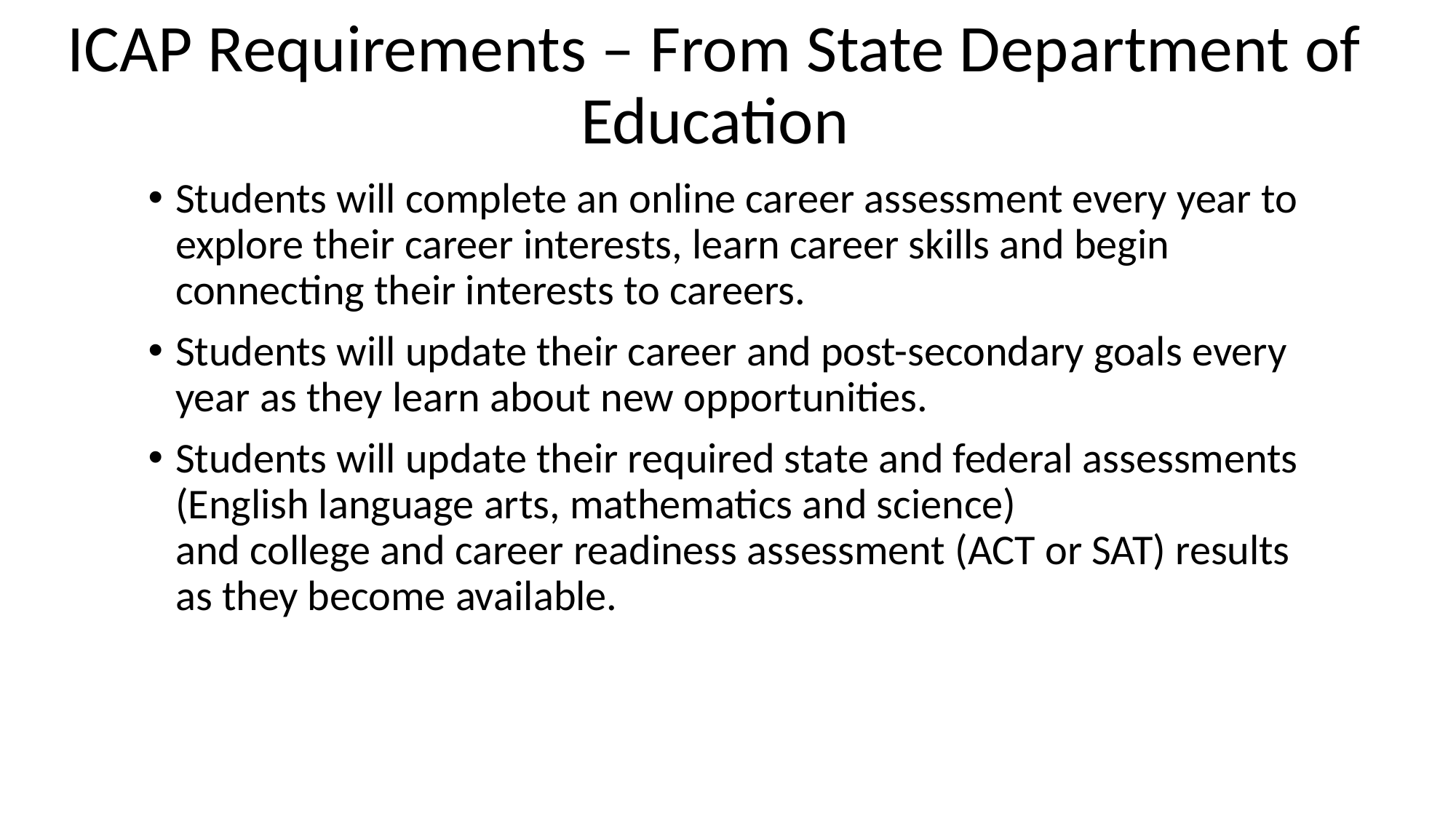

# ICAP Requirements – From State Department of Education
Students will complete an online career assessment every year to explore their career interests, learn career skills and begin connecting their interests to careers.
Students will update their career and post-secondary goals every year as they learn about new opportunities.
Students will update their required state and federal assessments (English language arts, mathematics and science)
and college and career readiness assessment (ACT or SAT) results as they become available.